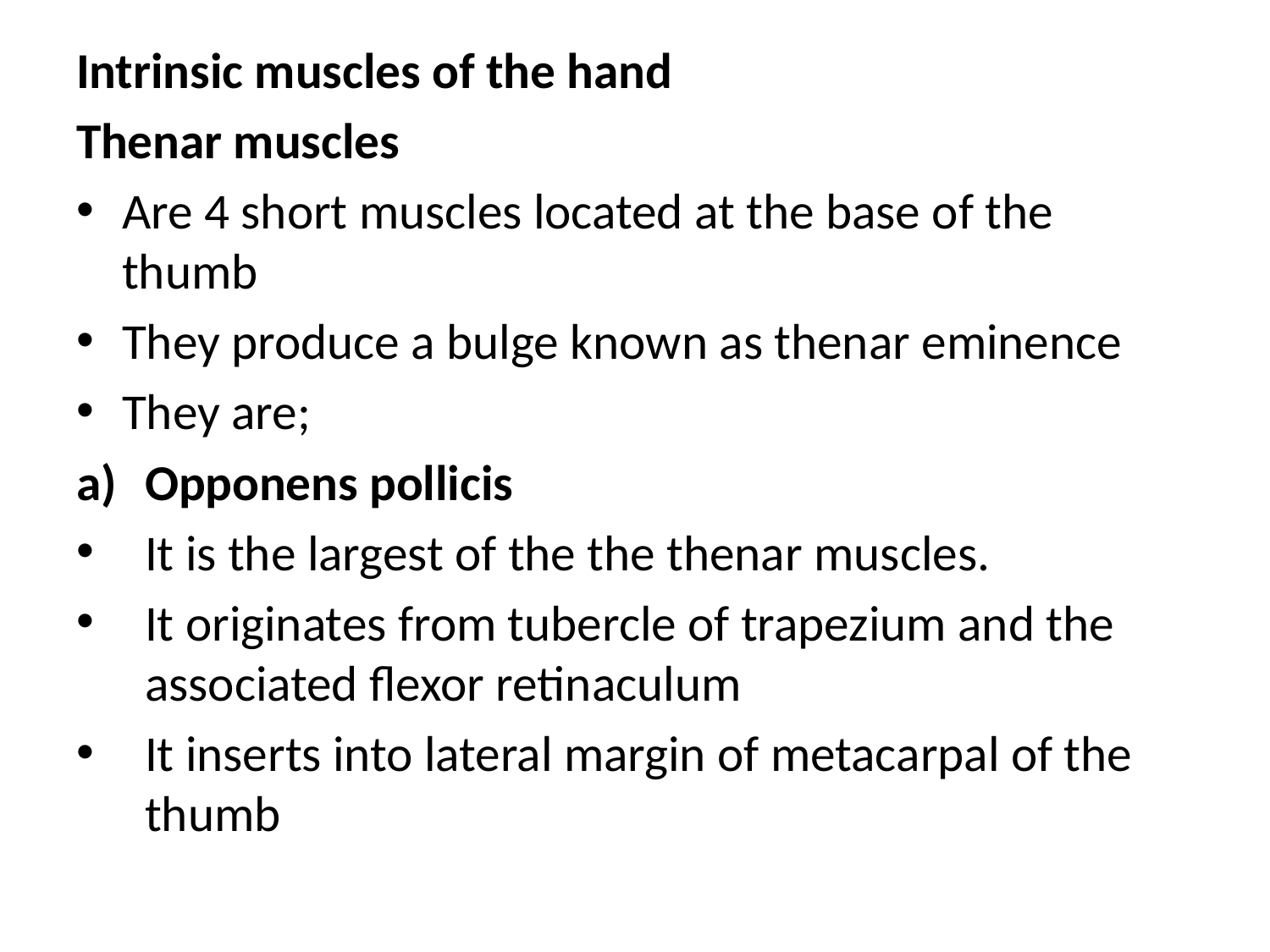

Intrinsic muscles of the hand
Thenar muscles
Are 4 short muscles located at the base of the thumb
They produce a bulge known as thenar eminence
They are;
Opponens pollicis
It is the largest of the the thenar muscles.
It originates from tubercle of trapezium and the associated flexor retinaculum
It inserts into lateral margin of metacarpal of the thumb